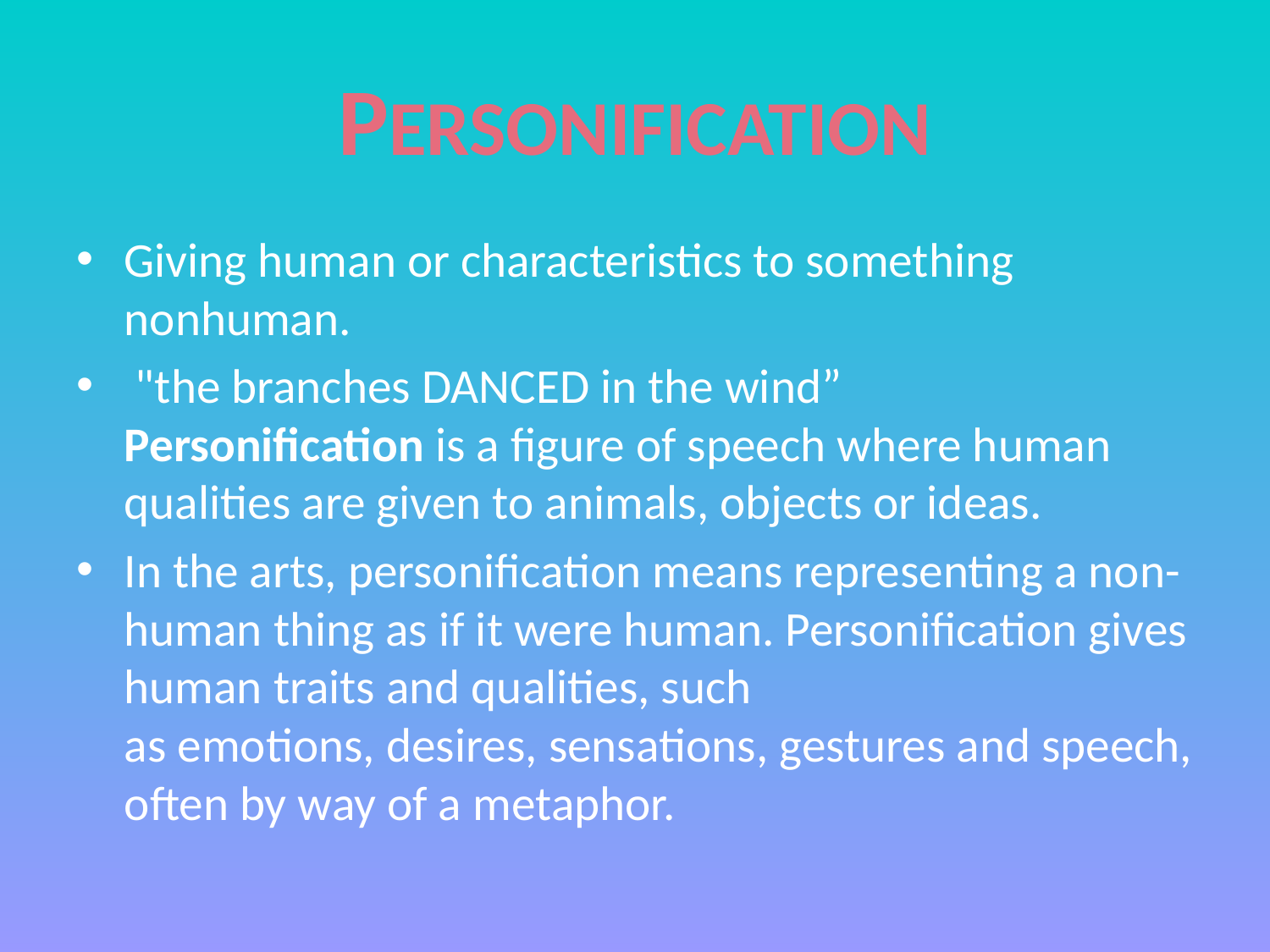

# PERSONIFICATION
Giving human or characteristics to something nonhuman.
 "the branches DANCED in the wind” Personification is a figure of speech where human qualities are given to animals, objects or ideas.
In the arts, personification means representing a non-human thing as if it were human. Personification gives human traits and qualities, such as emotions, desires, sensations, gestures and speech, often by way of a metaphor.